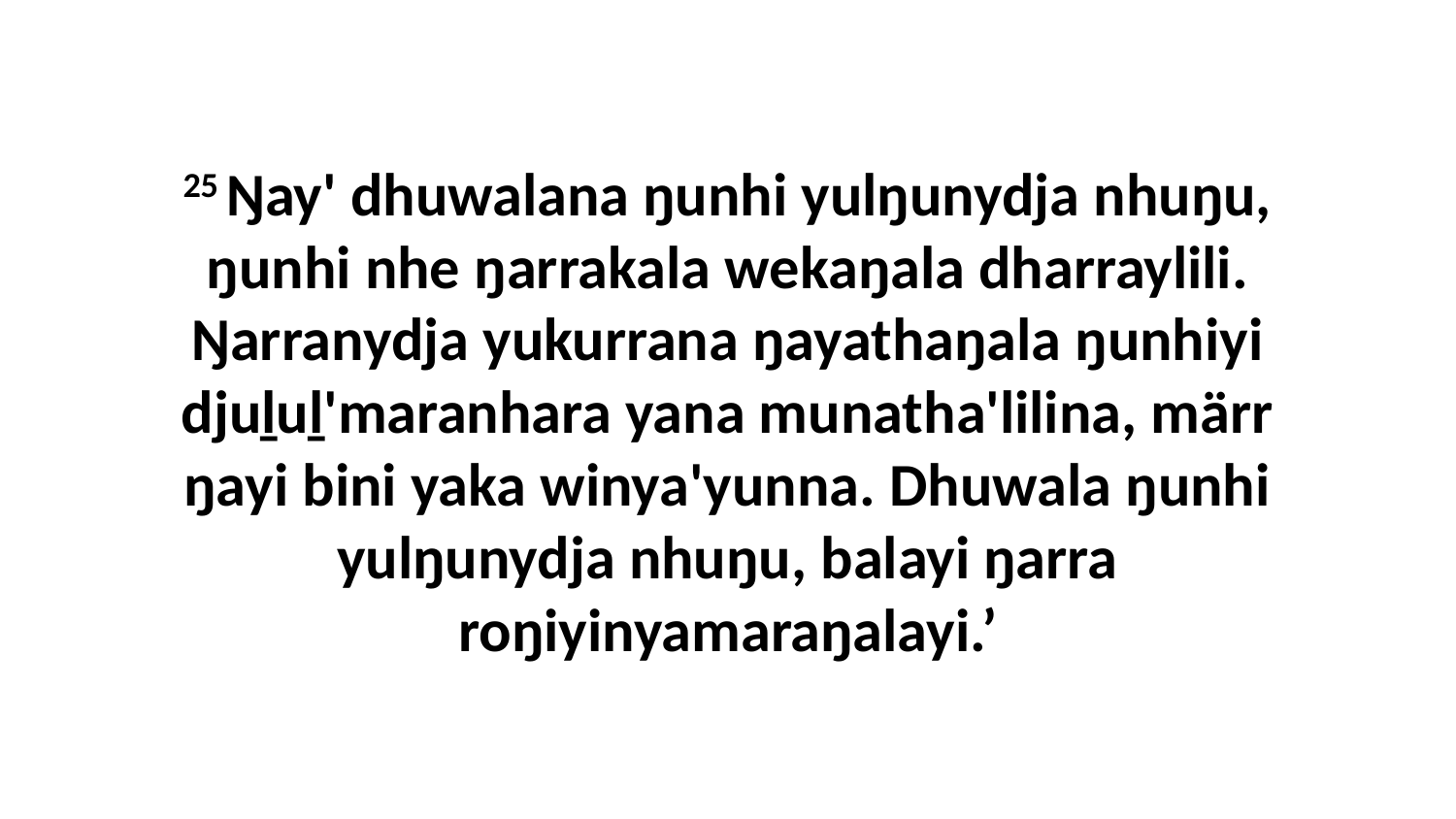

25 Ŋay' dhuwalana ŋunhi yulŋunydja nhuŋu, ŋunhi nhe ŋarrakala wekaŋala dharraylili. Ŋarranydja yukurrana ŋayathaŋala ŋunhiyi djuḻuḻ'maranhara yana munatha'lilina, märr ŋayi bini yaka winya'yunna. Dhuwala ŋunhi yulŋunydja nhuŋu, balayi ŋarra roŋiyinyamaraŋalayi.’